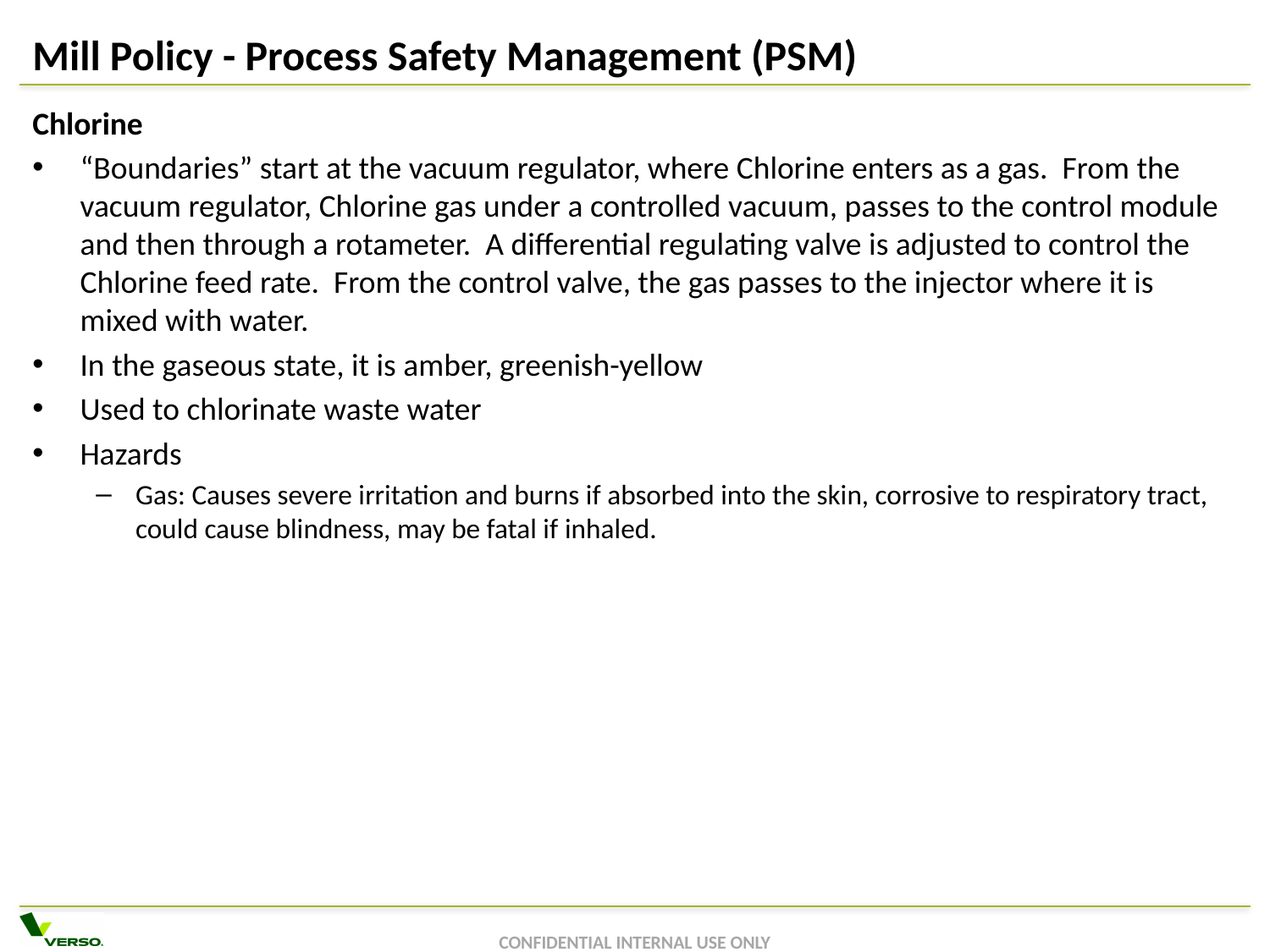

# Mill Policy - Process Safety Management (PSM)
Chlorine
“Boundaries” start at the vacuum regulator, where Chlorine enters as a gas.  From the vacuum regulator, Chlorine gas under a controlled vacuum, passes to the control module and then through a rotameter.  A differential regulating valve is adjusted to control the Chlorine feed rate.  From the control valve, the gas passes to the injector where it is mixed with water.
In the gaseous state, it is amber, greenish-yellow
Used to chlorinate waste water
Hazards
Gas: Causes severe irritation and burns if absorbed into the skin, corrosive to respiratory tract, could cause blindness, may be fatal if inhaled.